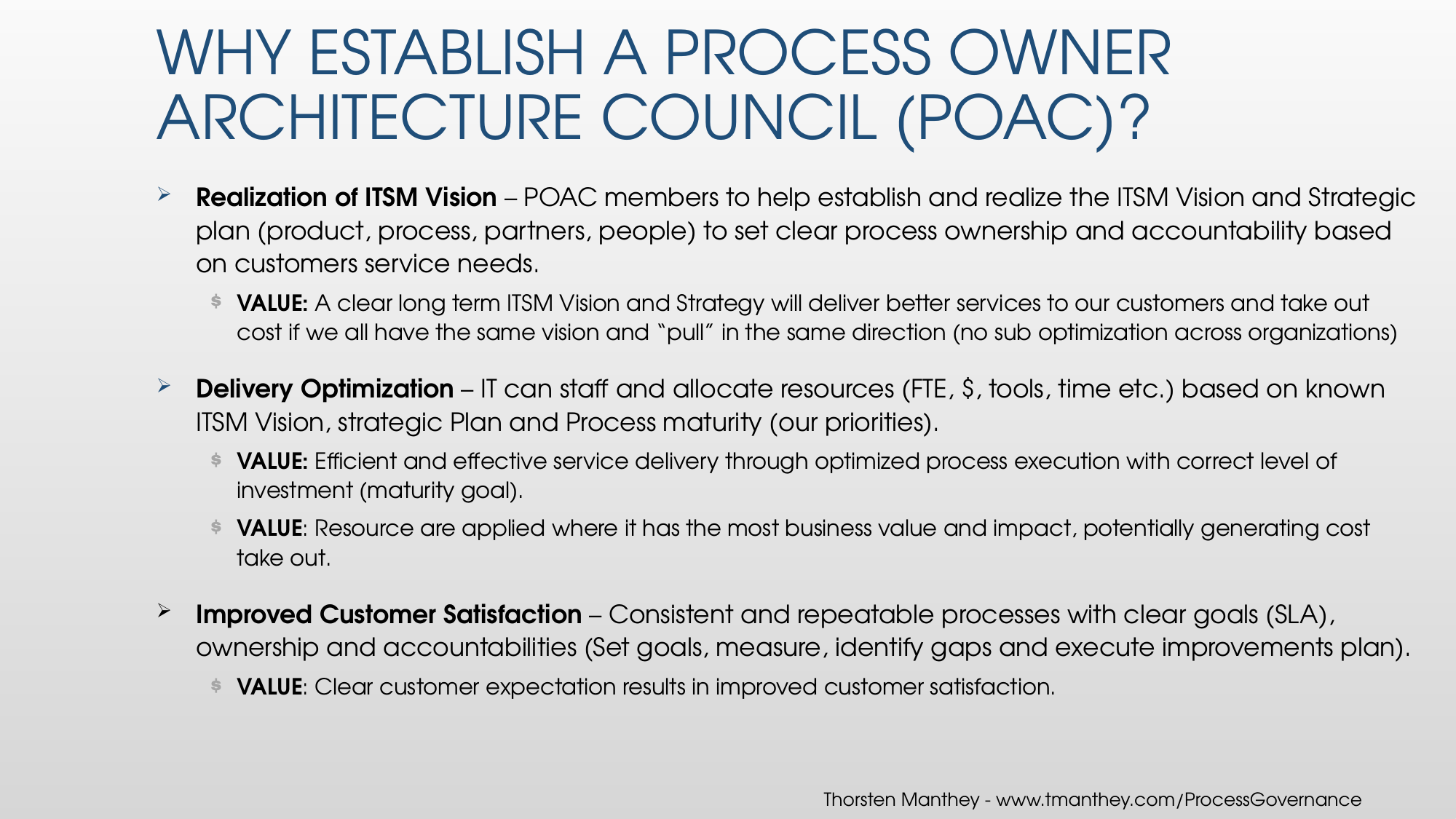

# Why Establish a Process Owner Architecture Council (POAC)?
Realization of ITSM Vision – POAC members to help establish and realize the ITSM Vision and Strategic plan (product, process, partners, people) to set clear process ownership and accountability based on customers service needs.
VALUE: A clear long term ITSM Vision and Strategy will deliver better services to our customers and take out cost if we all have the same vision and “pull” in the same direction (no sub optimization across organizations)
Delivery Optimization – IT can staff and allocate resources (FTE, $, tools, time etc.) based on known ITSM Vision, strategic Plan and Process maturity (our priorities).
VALUE: Efficient and effective service delivery through optimized process execution with correct level of investment (maturity goal).
VALUE: Resource are applied where it has the most business value and impact, potentially generating cost take out.
Improved Customer Satisfaction – Consistent and repeatable processes with clear goals (SLA), ownership and accountabilities (Set goals, measure, identify gaps and execute improvements plan).
VALUE: Clear customer expectation results in improved customer satisfaction.